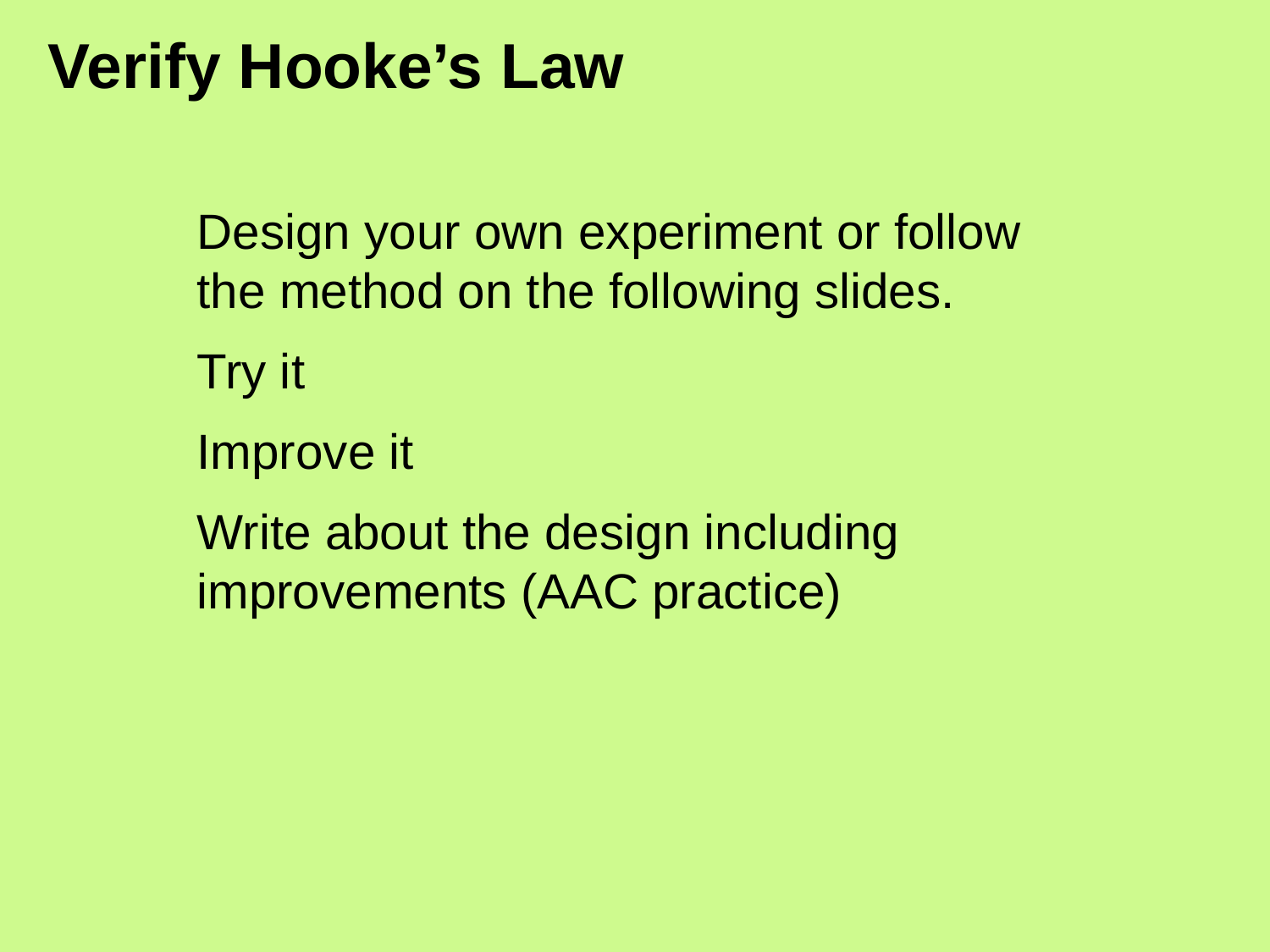

# Verify Hooke’s Law
Design your own experiment or follow the method on the following slides.
Try it
Improve it
Write about the design including improvements (AAC practice)